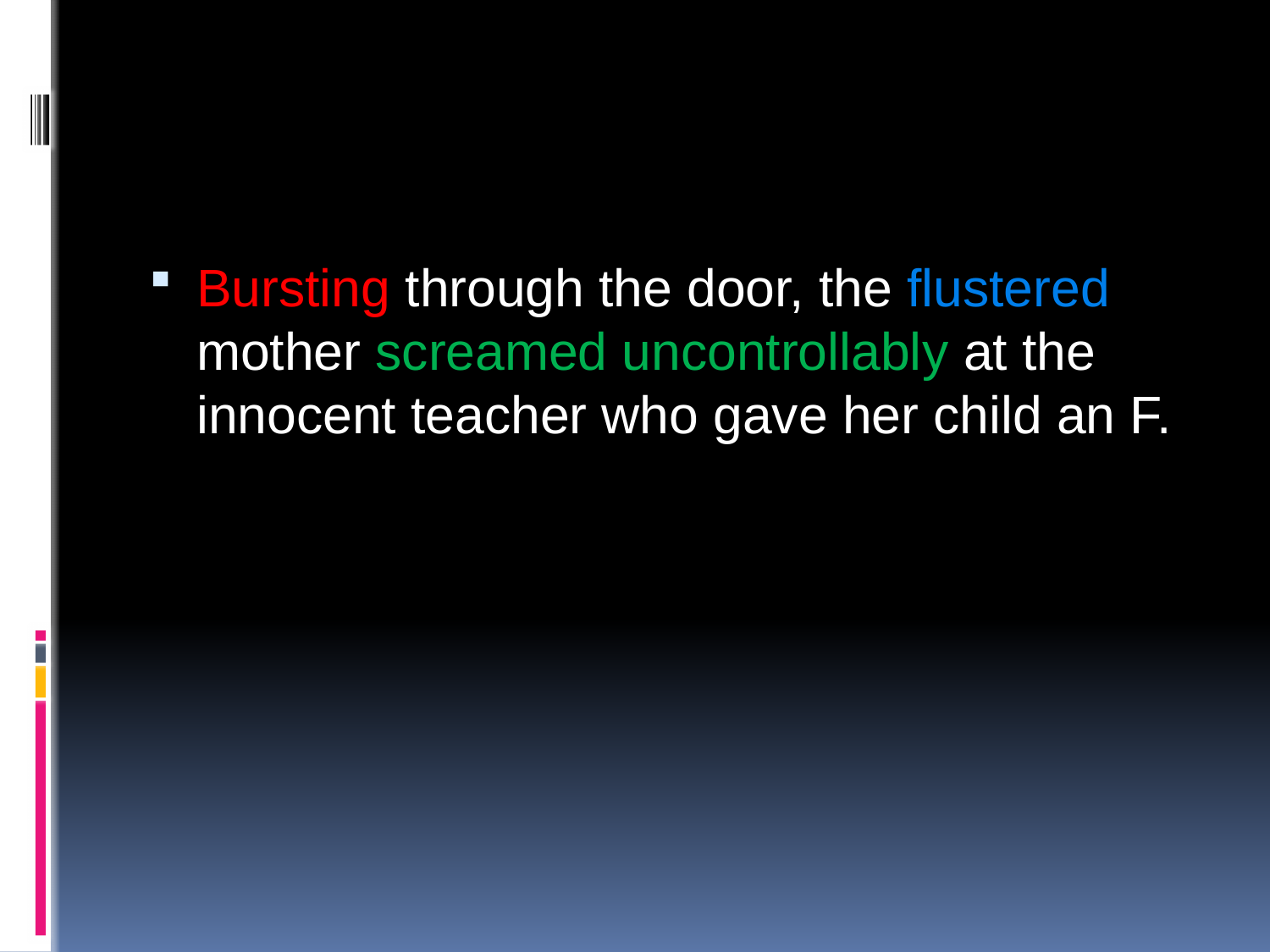

#
Bursting through the door, the flustered mother screamed uncontrollably at the innocent teacher who gave her child an F.